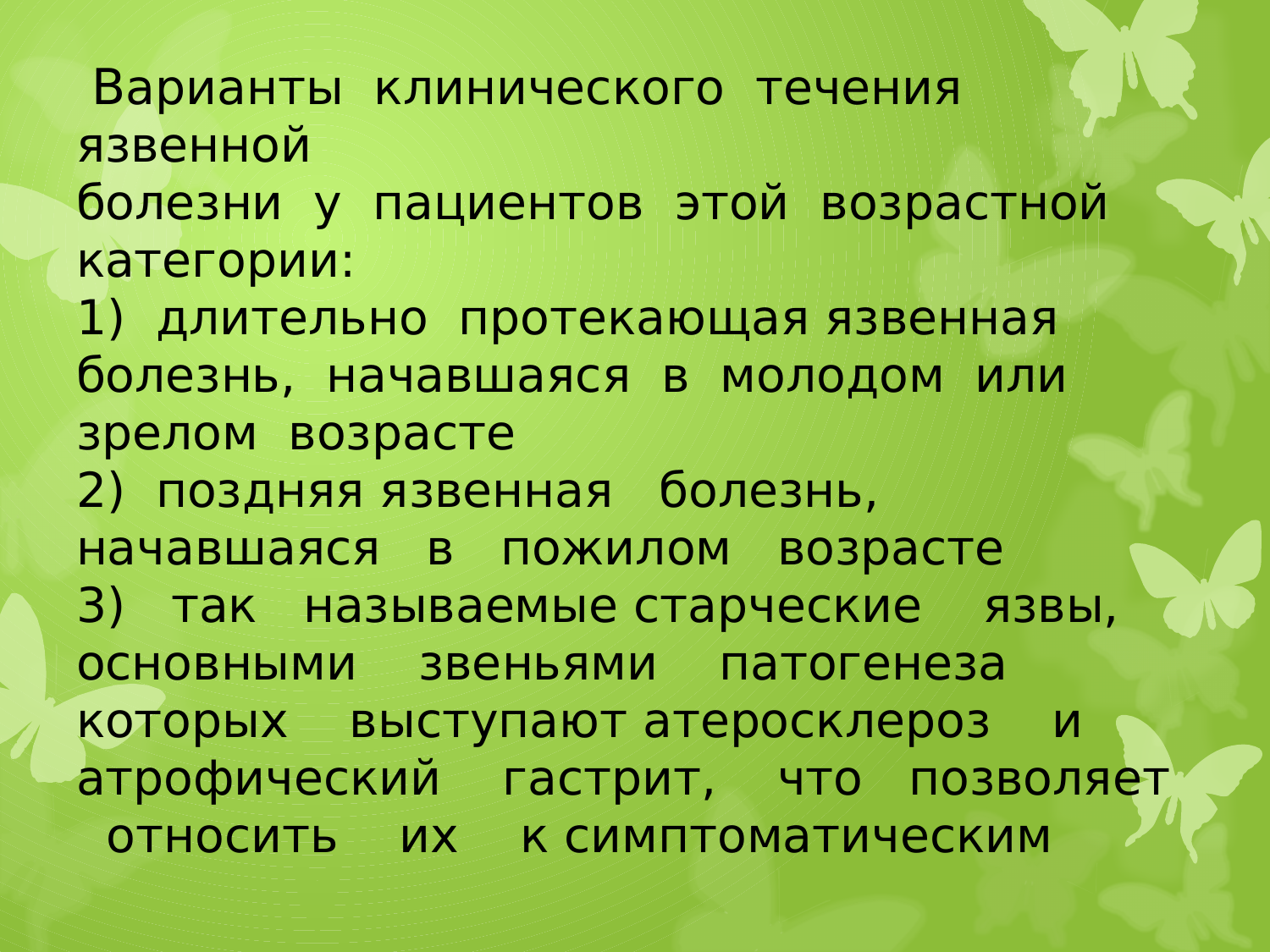

# Варианты  клинического  течения  язвенной болезни  у  пациентов  этой  возрастной  категории: 1)  длительно  протекающая язвенная  болезнь,  начавшаяся  в  молодом  или  зрелом  возрасте 2)  поздняя язвенная   болезнь,   начавшаяся   в   пожилом   возрасте 3)   так   называемые старческие    язвы,    основными    звеньями    патогенеза    которых    выступают атеросклероз    и    атрофический    гастрит,    что   позволяет    относить    их    к симптоматическим